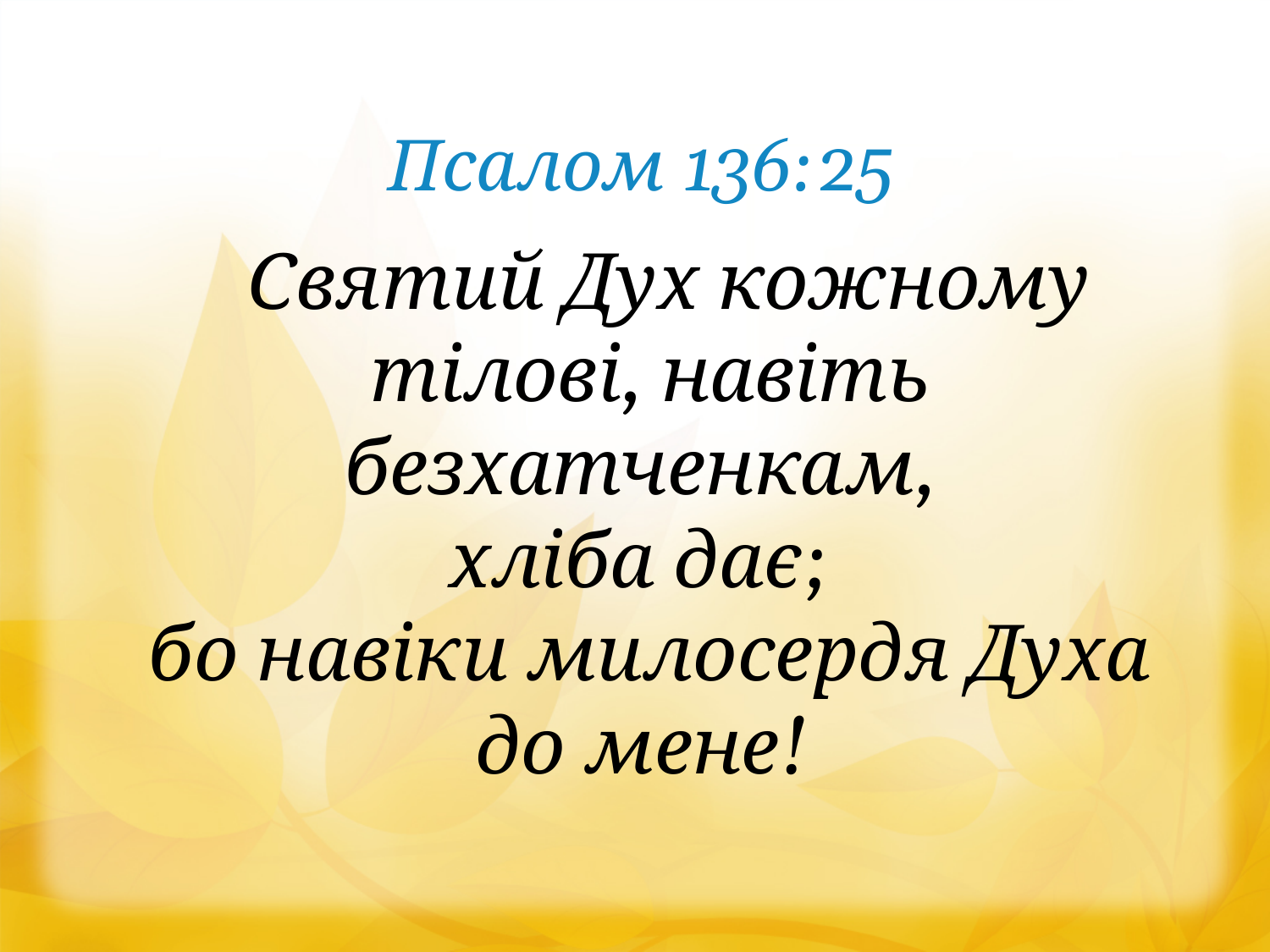

Псалом 136:25

  Святий Дух кожному тілові, навіть безхатченкам,
хліба дає;
бо навіки милосердя Духа
до мене!